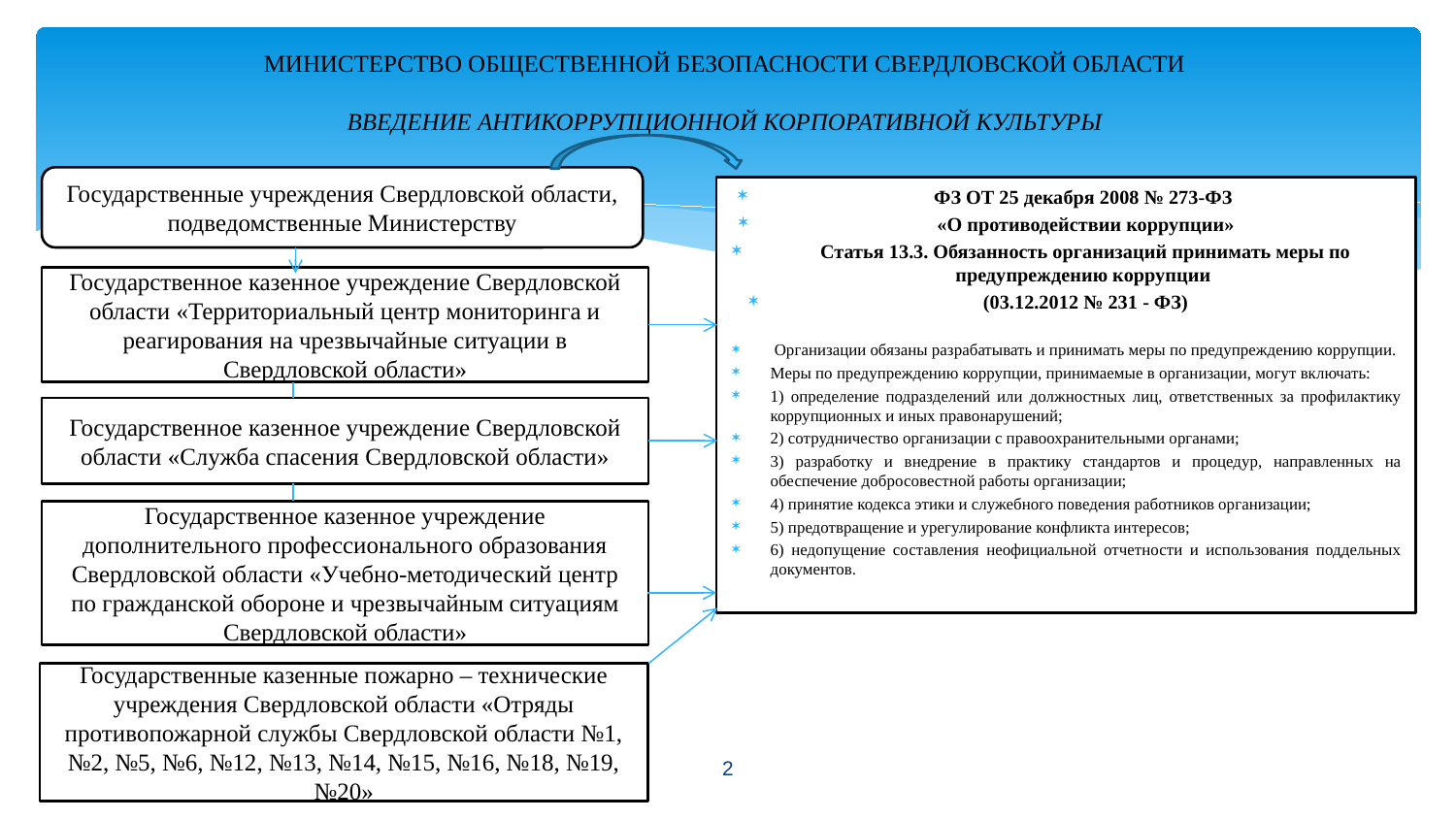

# МИНИСТЕРСТВО ОБЩЕСТВЕННОЙ БЕЗОПАСНОСТИ СВЕРДЛОВСКОЙ ОБЛАСТИ ВВЕДЕНИЕ АНТИКОРРУПЦИОННОЙ КОРПОРАТИВНОЙ КУЛЬТУРЫ

Государственные учреждения Свердловской области, подведомственные Министерству

ФЗ ОТ 25 декабря 2008 № 273-ФЗ
«О противодействии коррупции»
Статья 13.3. Обязанность организаций принимать меры по предупреждению коррупции
(03.12.2012 № 231 - ФЗ)

 Организации обязаны разрабатывать и принимать меры по предупреждению коррупции.
Меры по предупреждению коррупции, принимаемые в организации, могут включать:
1) определение подразделений или должностных лиц, ответственных за профилактику коррупционных и иных правонарушений;
2) сотрудничество организации с правоохранительными органами;
3) разработку и внедрение в практику стандартов и процедур, направленных на обеспечение добросовестной работы организации;
4) принятие кодекса этики и служебного поведения работников организации;
5) предотвращение и урегулирование конфликта интересов;
6) недопущение составления неофициальной отчетности и использования поддельных документов.

Государственное казенное учреждение Свердловской области «Территориальный центр мониторинга и реагирования на чрезвычайные ситуации в Свердловской области»
Государственное казенное учреждение Свердловской области «Служба спасения Свердловской области»
Государственное казенное учреждение дополнительного профессионального образования Свердловской области «Учебно-методический центр по гражданской обороне и чрезвычайным ситуациям Свердловской области»
Государственные казенные пожарно – технические учреждения Свердловской области «Отряды противопожарной службы Свердловской области №1, №2, №5, №6, №12, №13, №14, №15, №16, №18, №19, №20»
2